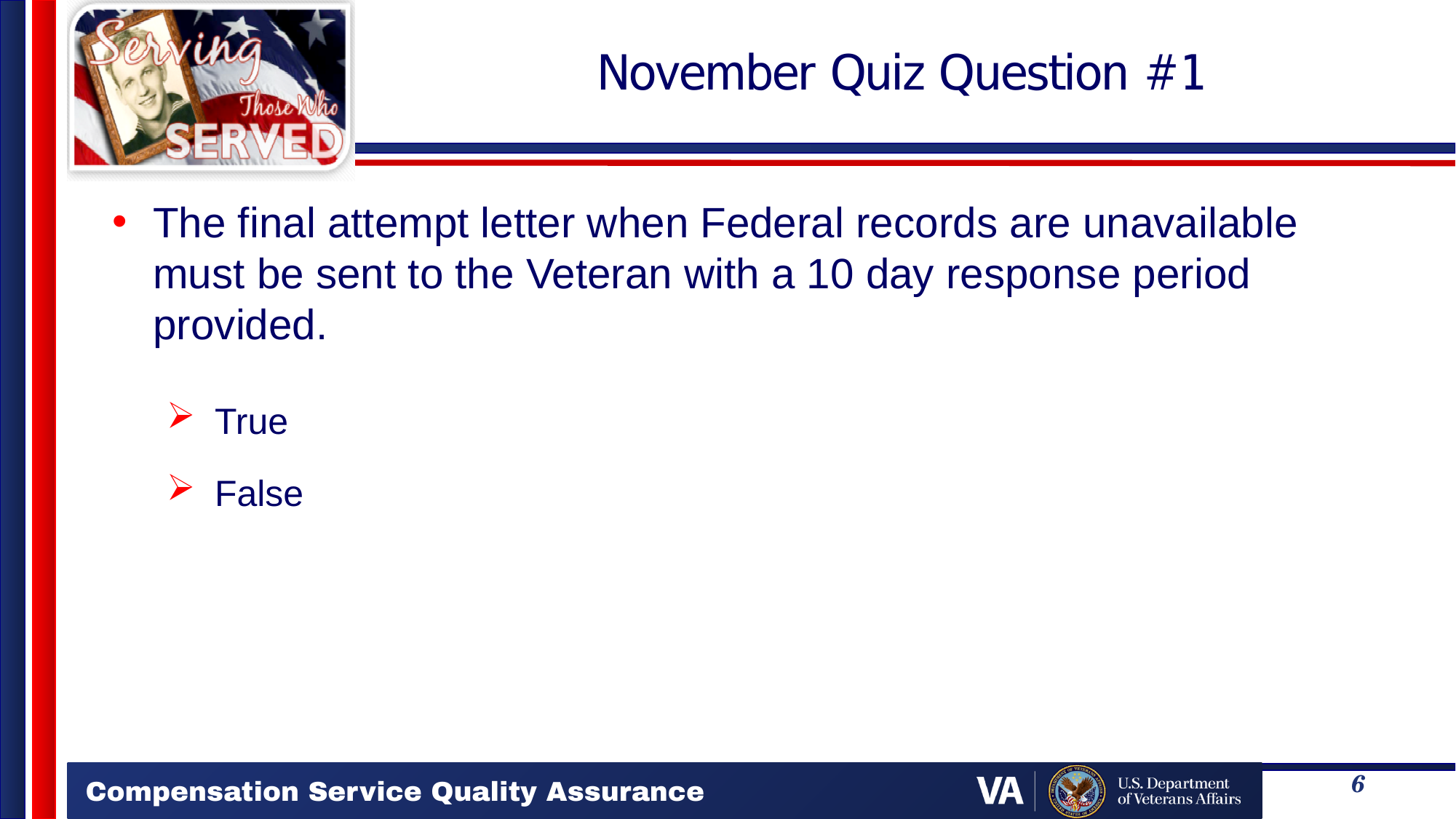

# November Quiz Question #1
The final attempt letter when Federal records are unavailable must be sent to the Veteran with a 10 day response period provided.

True

False

6